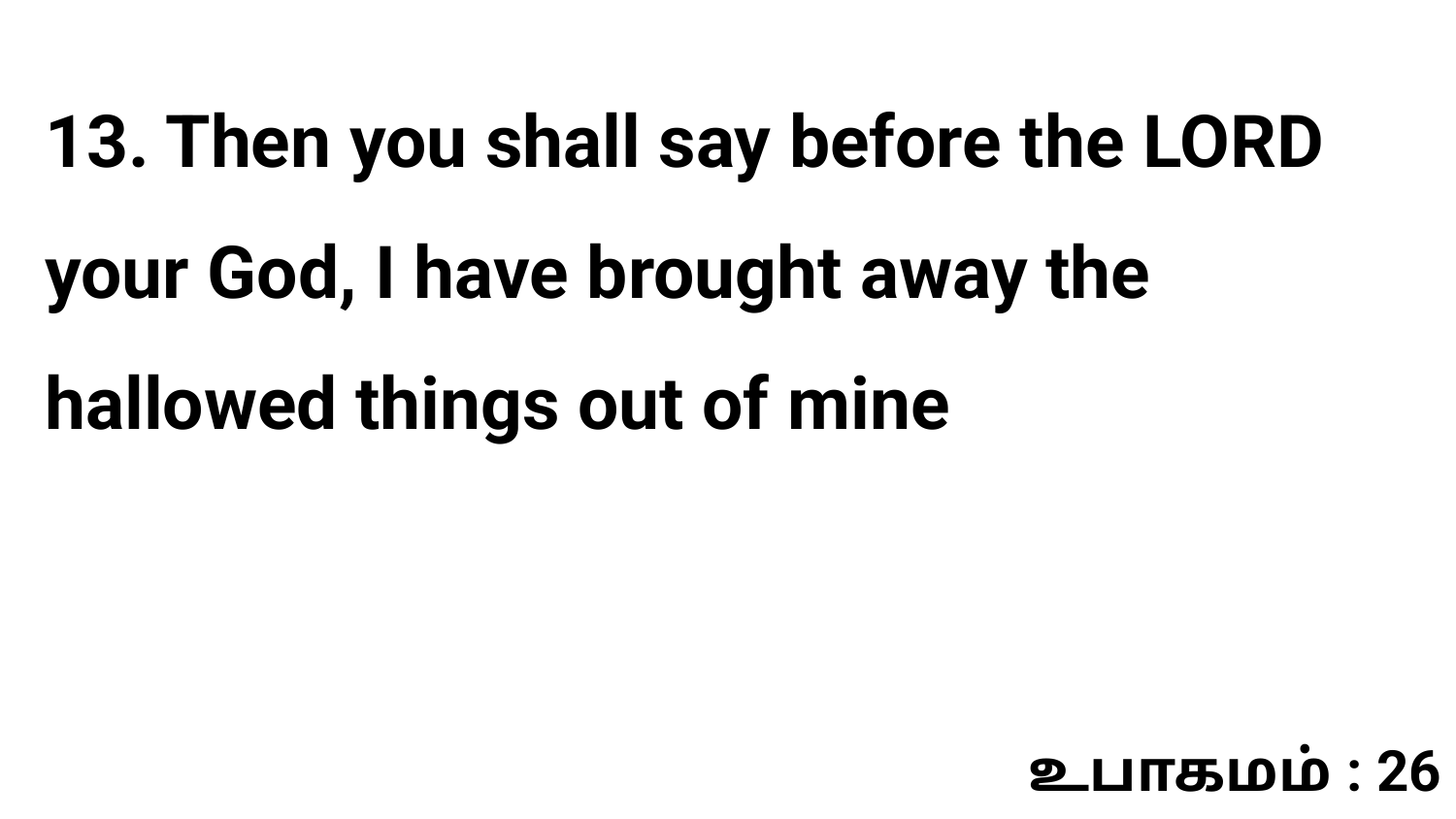

13. Then you shall say before the LORD your God, I have brought away the hallowed things out of mine
உபாகமம் : 26